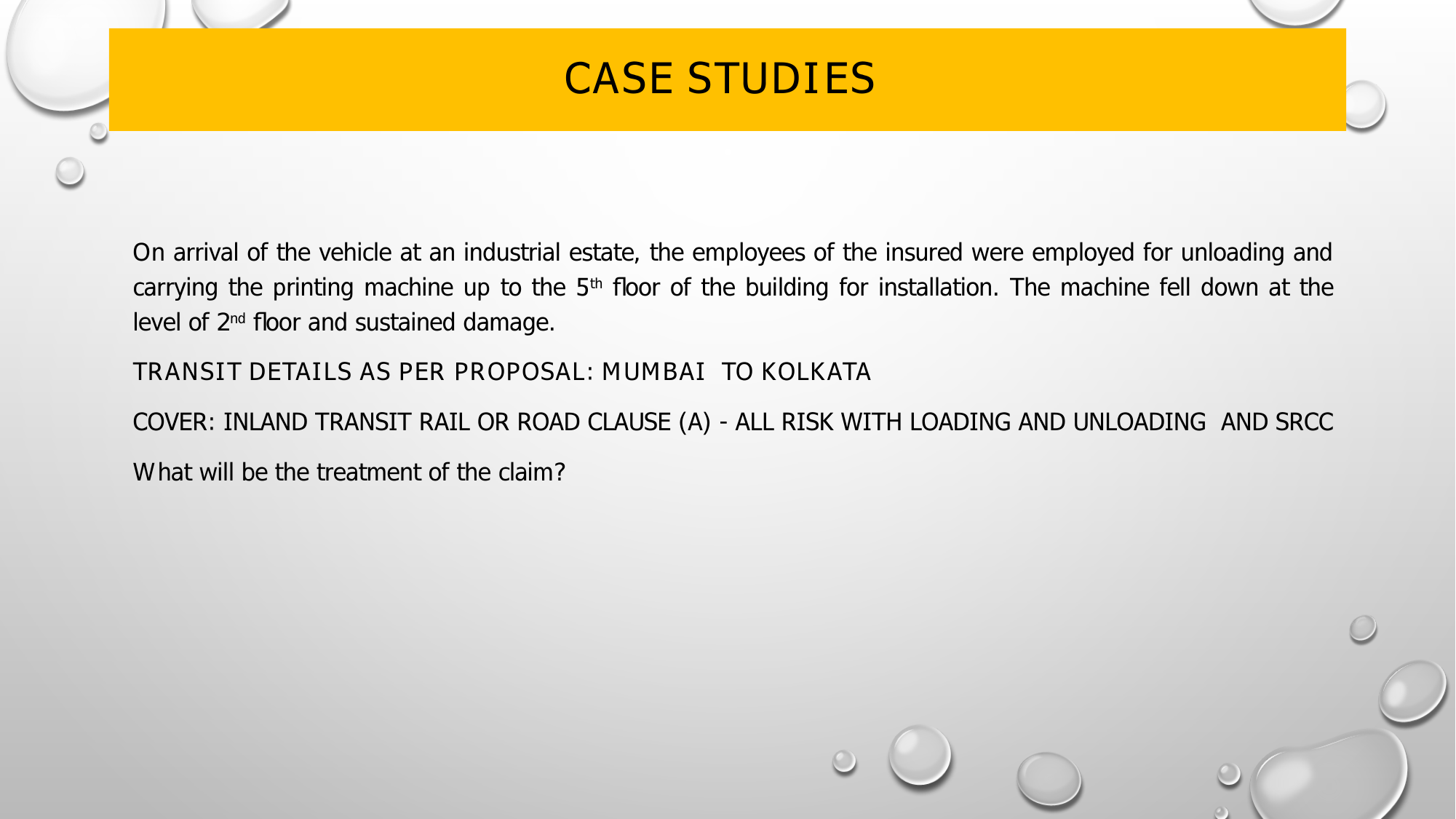

# CASE STUDIES

On arrival of the vehicle at an industrial estate, the employees of the insured were employed for unloading and carrying the printing machine up to the 5th floor of the building for installation. The machine fell down at the level of 2nd floor and sustained damage.
Transit details as per proposal: Mumbai  to Kolkata
Cover: Inland Transit Rail or Road Clause (A) - All Risk with Loading and Unloading  and SRCC
What will be the treatment of the claim?